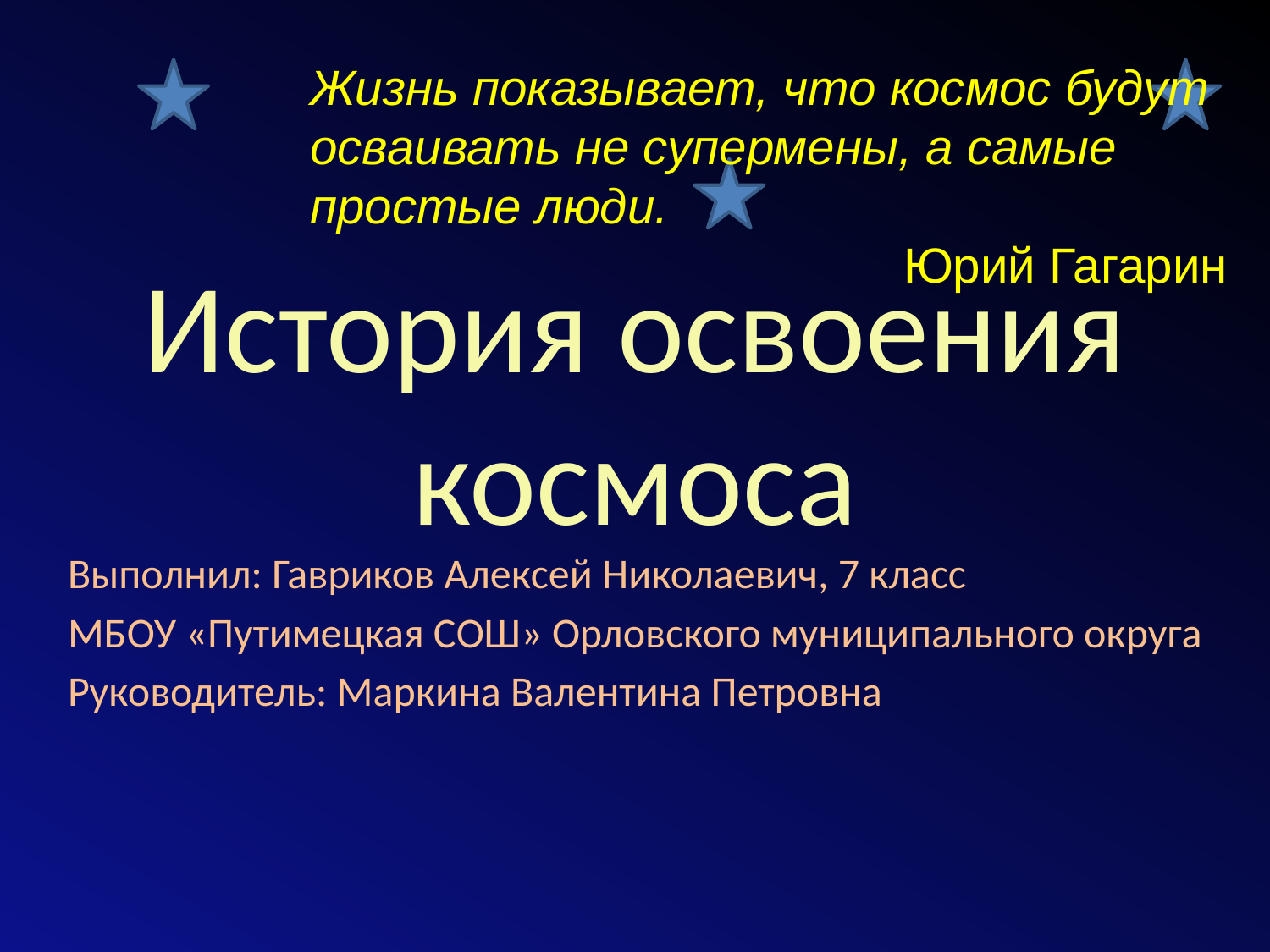

Жизнь показывает, что космос будут осваивать не супермены, а самые простые люди.
Юрий Гагарин

# История освоения космоса
Выполнил: Гавриков Алексей Николаевич, 7 класс
МБОУ «Путимецкая СОШ» Орловского муниципального округа
Руководитель: Маркина Валентина Петровна